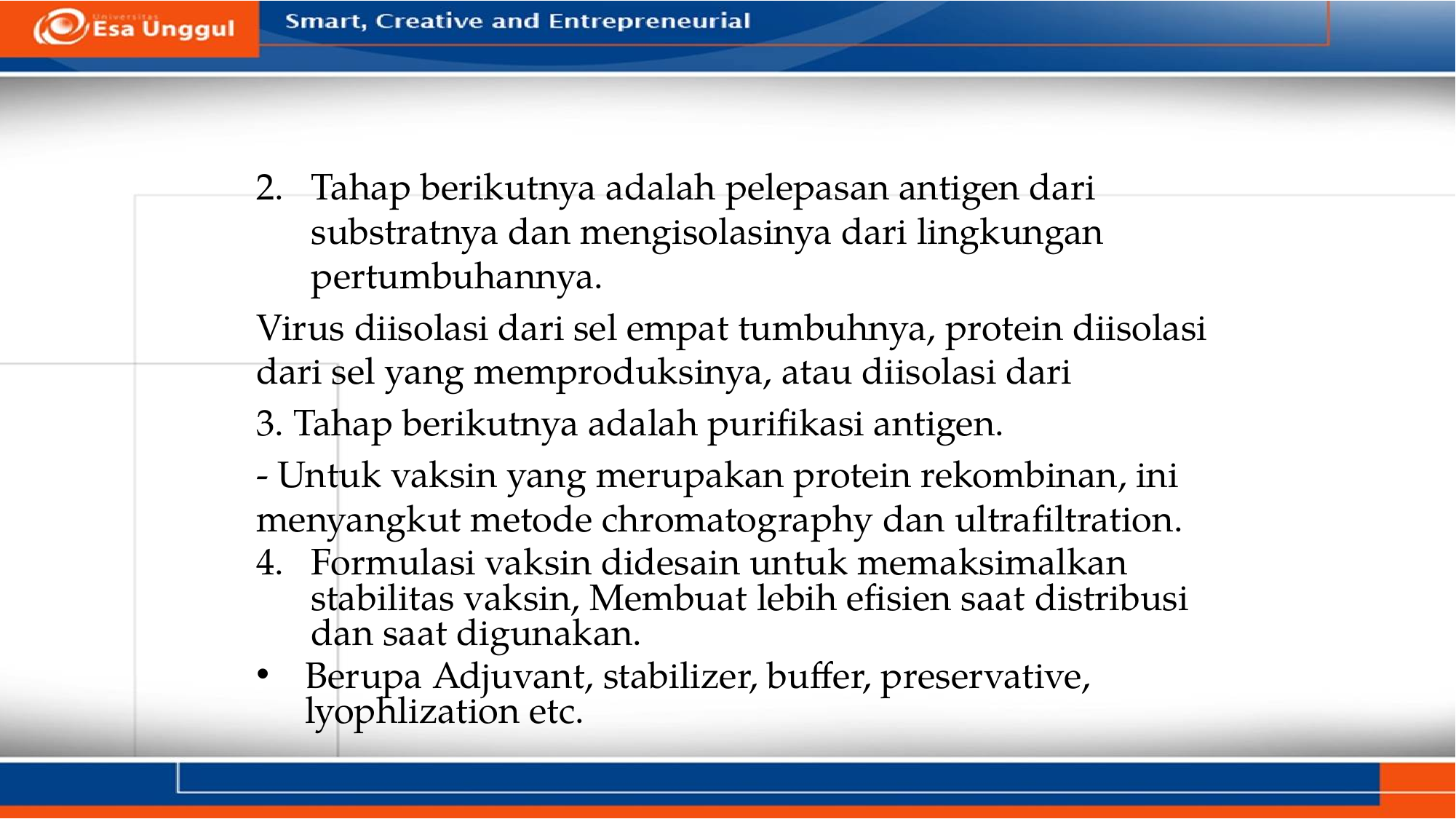

Tahap berikutnya adalah pelepasan antigen dari  substratnya dan mengisolasinya dari lingkungan pertumbuhannya.
Virus diisolasi dari sel empat tumbuhnya, protein diisolasi dari sel yang memproduksinya, atau diisolasi dari
3. Tahap berikutnya adalah purifikasi antigen.
- Untuk vaksin yang merupakan protein rekombinan, ini menyangkut metode chromatography dan ultrafiltration.
Formulasi vaksin didesain untuk memaksimalkan stabilitas vaksin, Membuat lebih efisien saat distribusi dan saat digunakan.
Berupa Adjuvant, stabilizer, buffer, preservative, lyophlization etc.